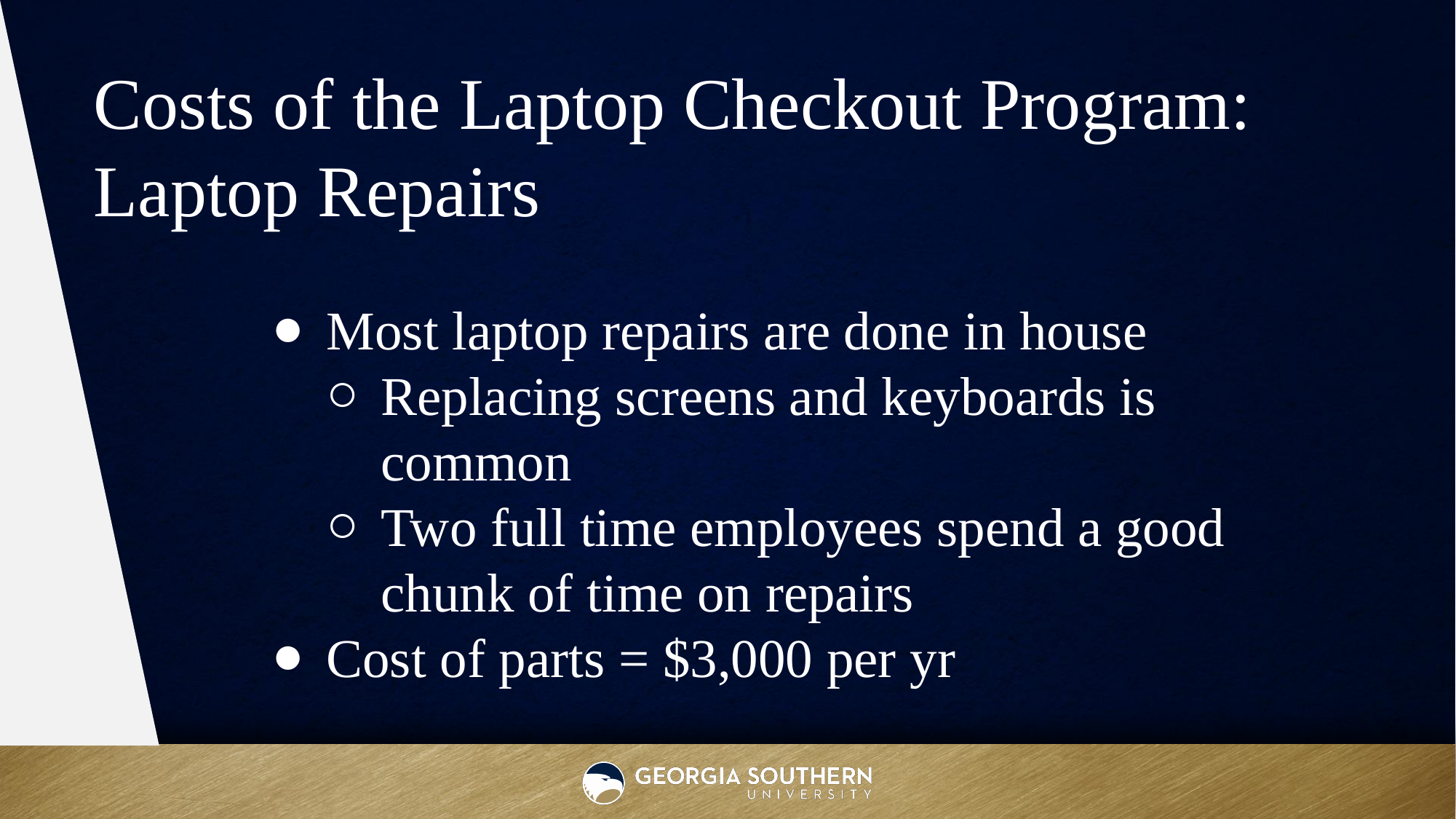

Costs of the Laptop Checkout Program:
Laptop Repairs
Most laptop repairs are done in house
Replacing screens and keyboards is common
Two full time employees spend a good chunk of time on repairs
Cost of parts = $3,000 per yr